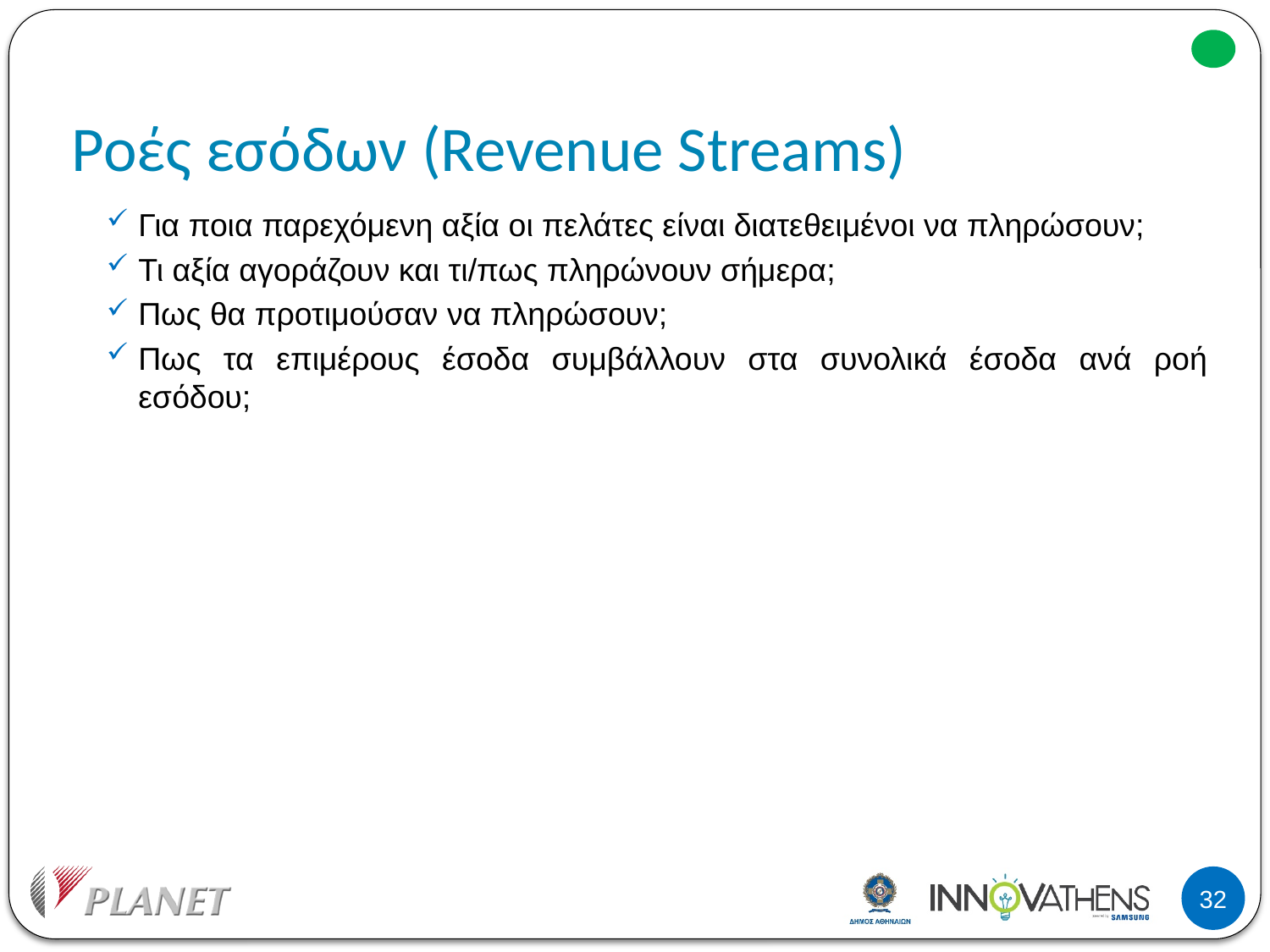

# Ροές εσόδων (Revenue Streams)
Για ποια παρεχόμενη αξία οι πελάτες είναι διατεθειμένοι να πληρώσουν;
Τι αξία αγοράζουν και τι/πως πληρώνουν σήμερα;
Πως θα προτιμούσαν να πληρώσουν;
Πως τα επιμέρους έσοδα συμβάλλουν στα συνολικά έσοδα ανά ροή εσόδου;